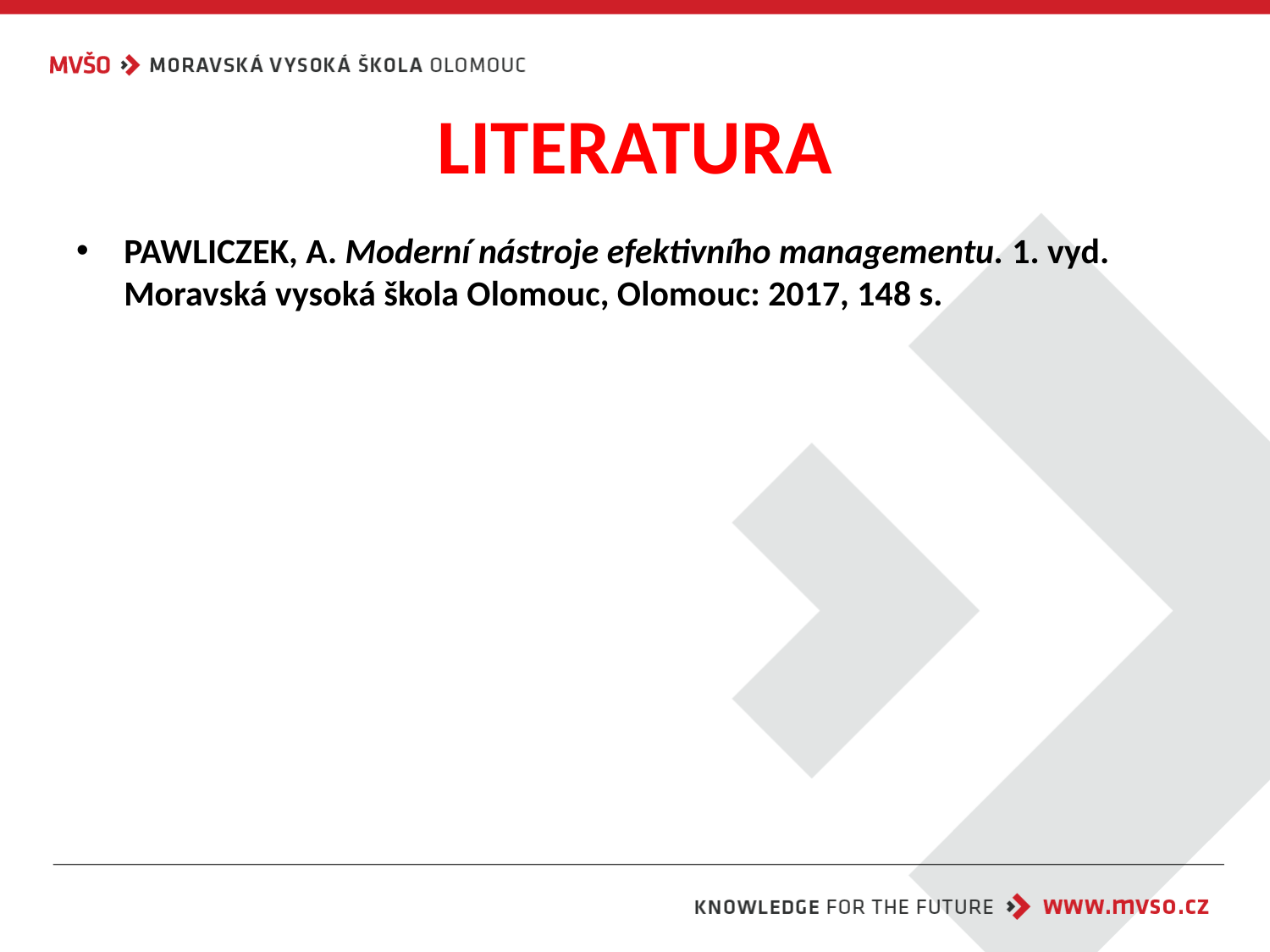

# LITERATURA
PAWLICZEK, A. Moderní nástroje efektivního managementu. 1. vyd. Moravská vysoká škola Olomouc, Olomouc: 2017, 148 s.